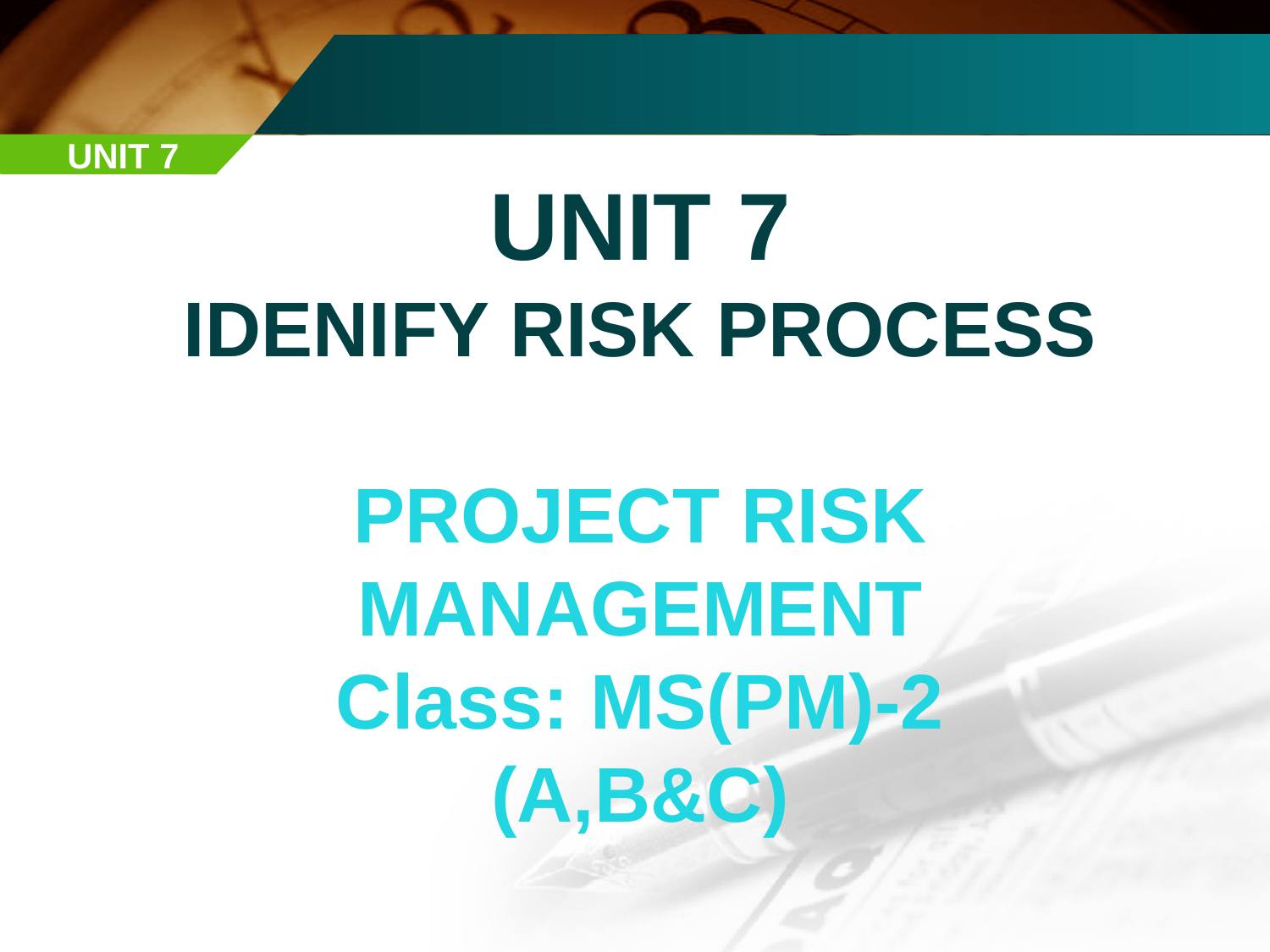

UNIT 7
UNIT 7
IDENIFY RISK PROCESS

PROJECT RISK
MANAGEMENT
Class: MS(PM)-2 (A,B&C)